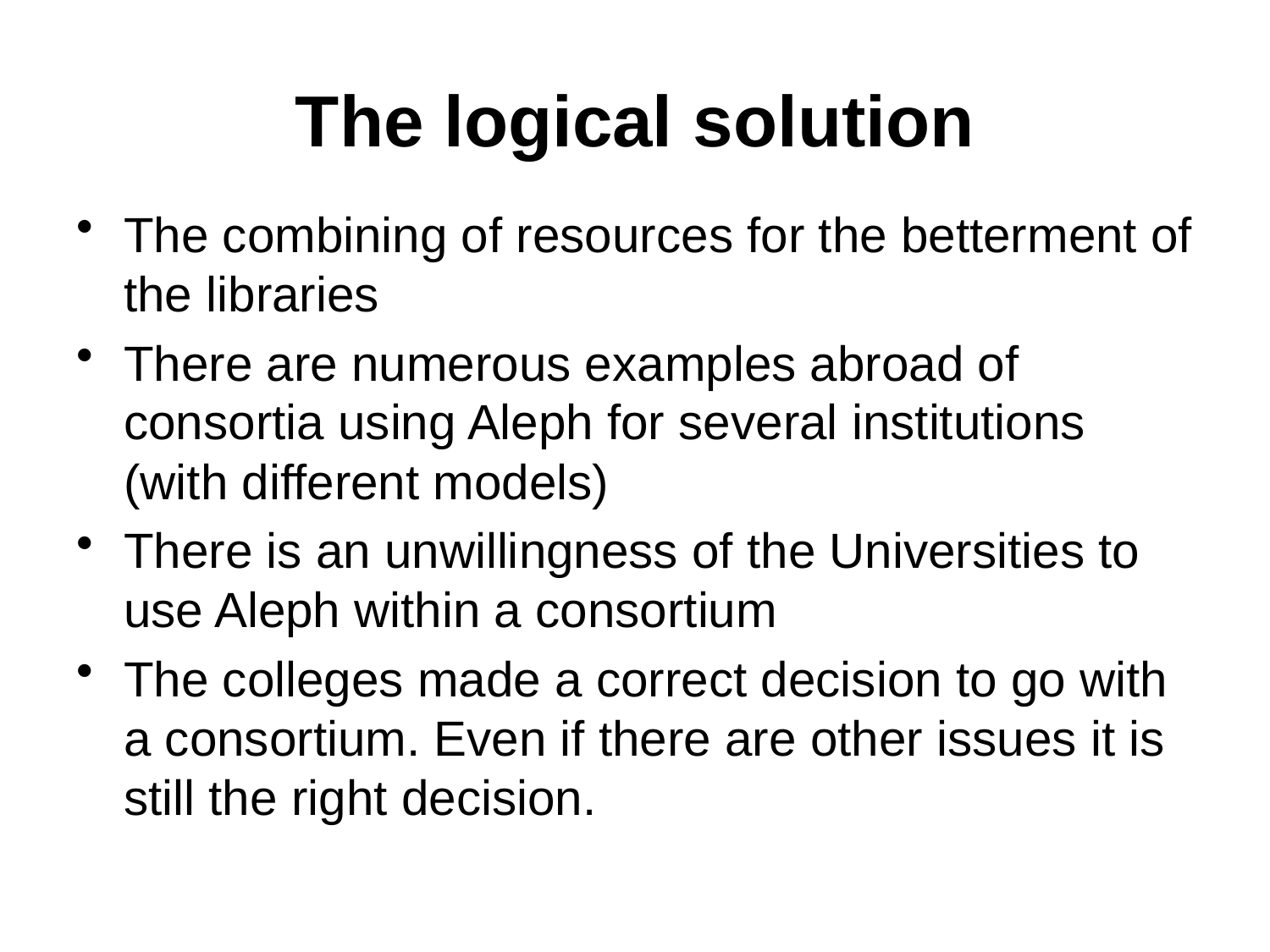

The logical solution
The combining of resources for the betterment of the libraries
There are numerous examples abroad of consortia using Aleph for several institutions (with different models)
There is an unwillingness of the Universities to use Aleph within a consortium
The colleges made a correct decision to go with a consortium. Even if there are other issues it is still the right decision.